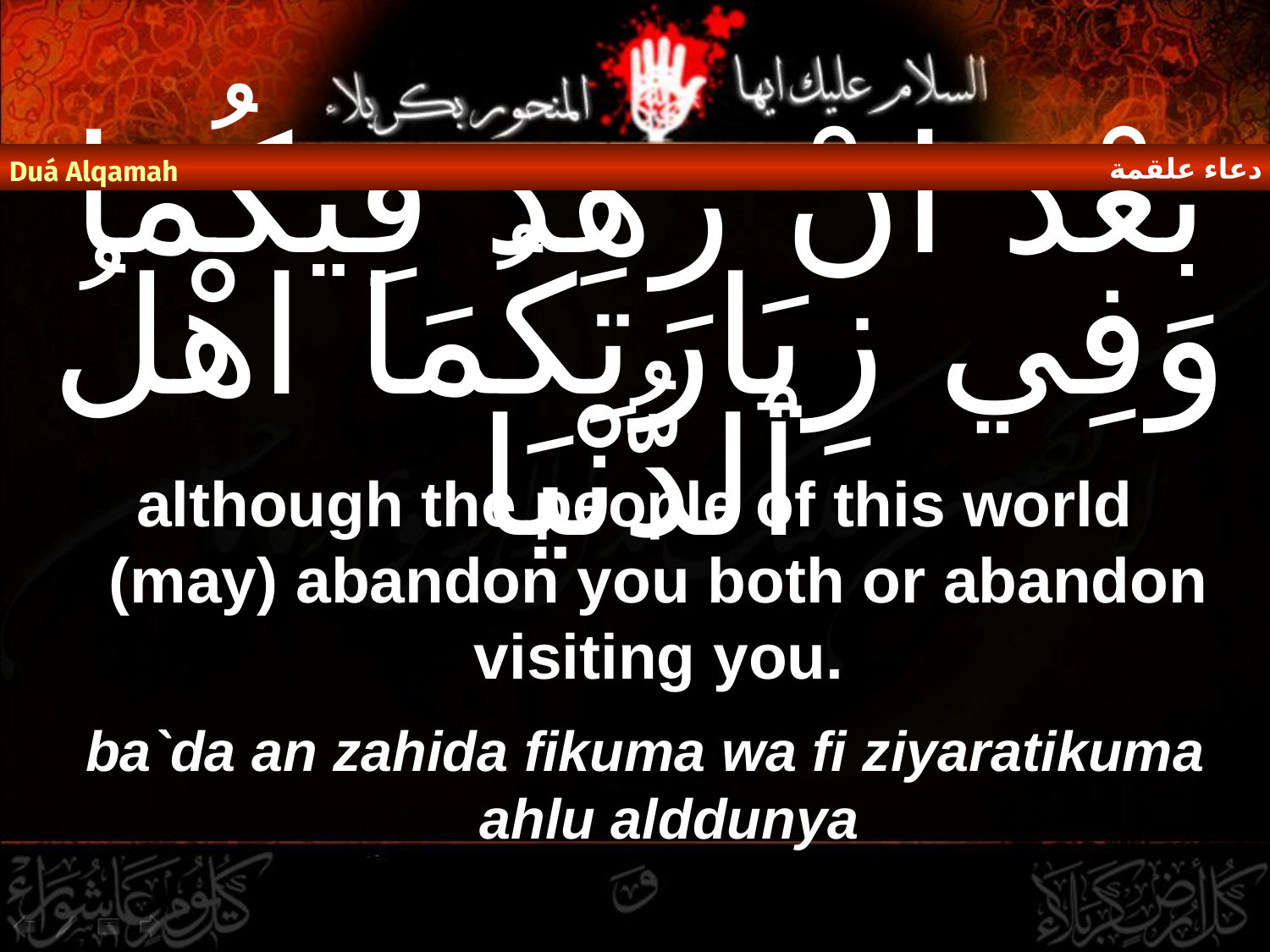

دعاء علقمة
Duá Alqamah
# بَعْدَ انْ زَهِدَ فِيكُمَا وَفِي زِيَارَتِكُمَا اهْلُ ٱلدُّنْيَا
although the people of this world (may) abandon you both or abandon visiting you.
ba`da an zahida fikuma wa fi ziyaratikuma ahlu alddunya